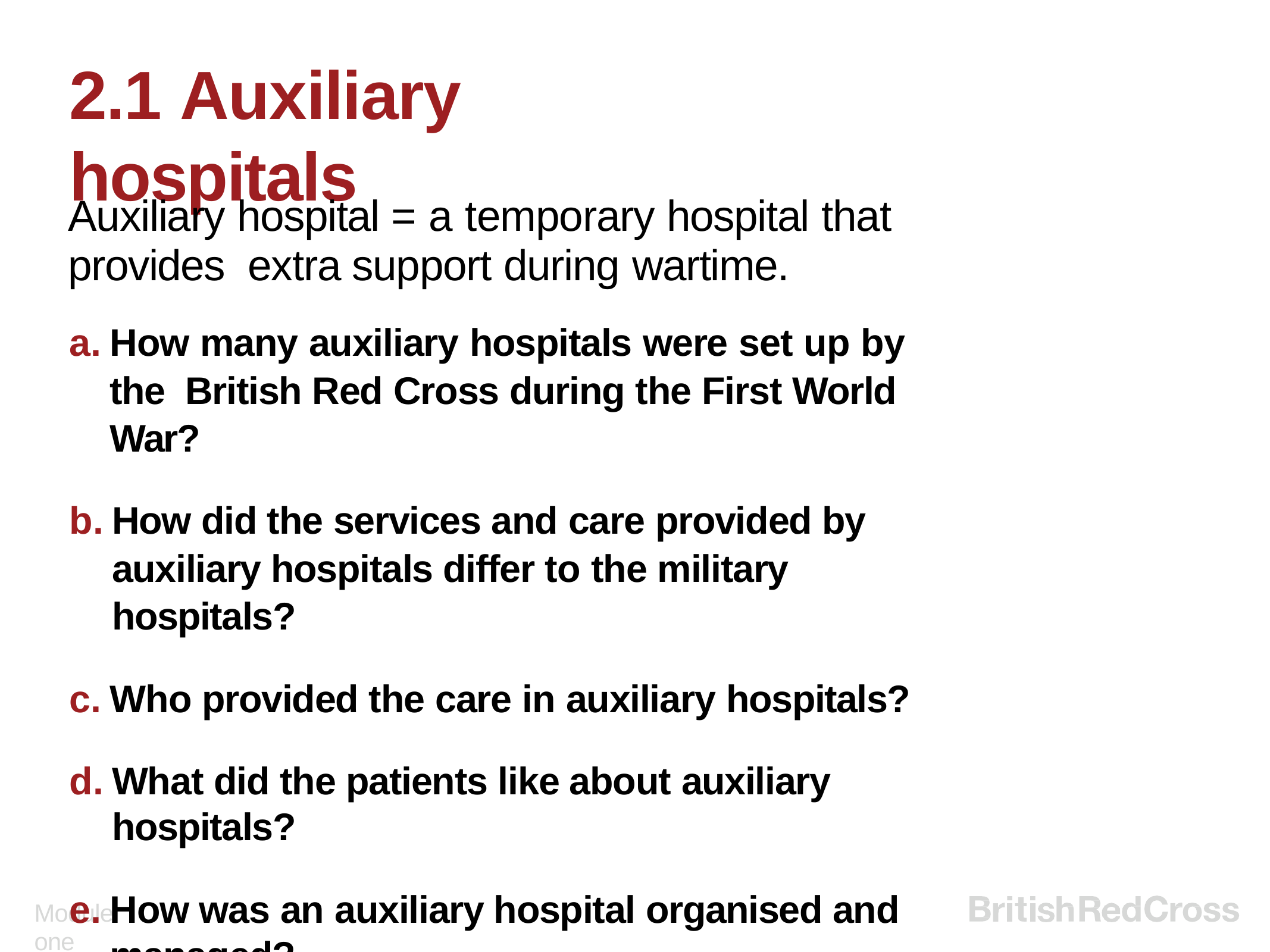

# 2.1 Auxiliary hospitals
Auxiliary hospital = a temporary hospital that provides  extra support during wartime.
How many auxiliary hospitals were set up by the  British Red Cross during the First World War?
How did the services and care provided by  auxiliary hospitals differ to the military hospitals?
Who provided the care in auxiliary hospitals?
What did the patients like about auxiliary hospitals?
How was an auxiliary hospital organised and managed?
How were auxiliary hospitals funded?
Module one